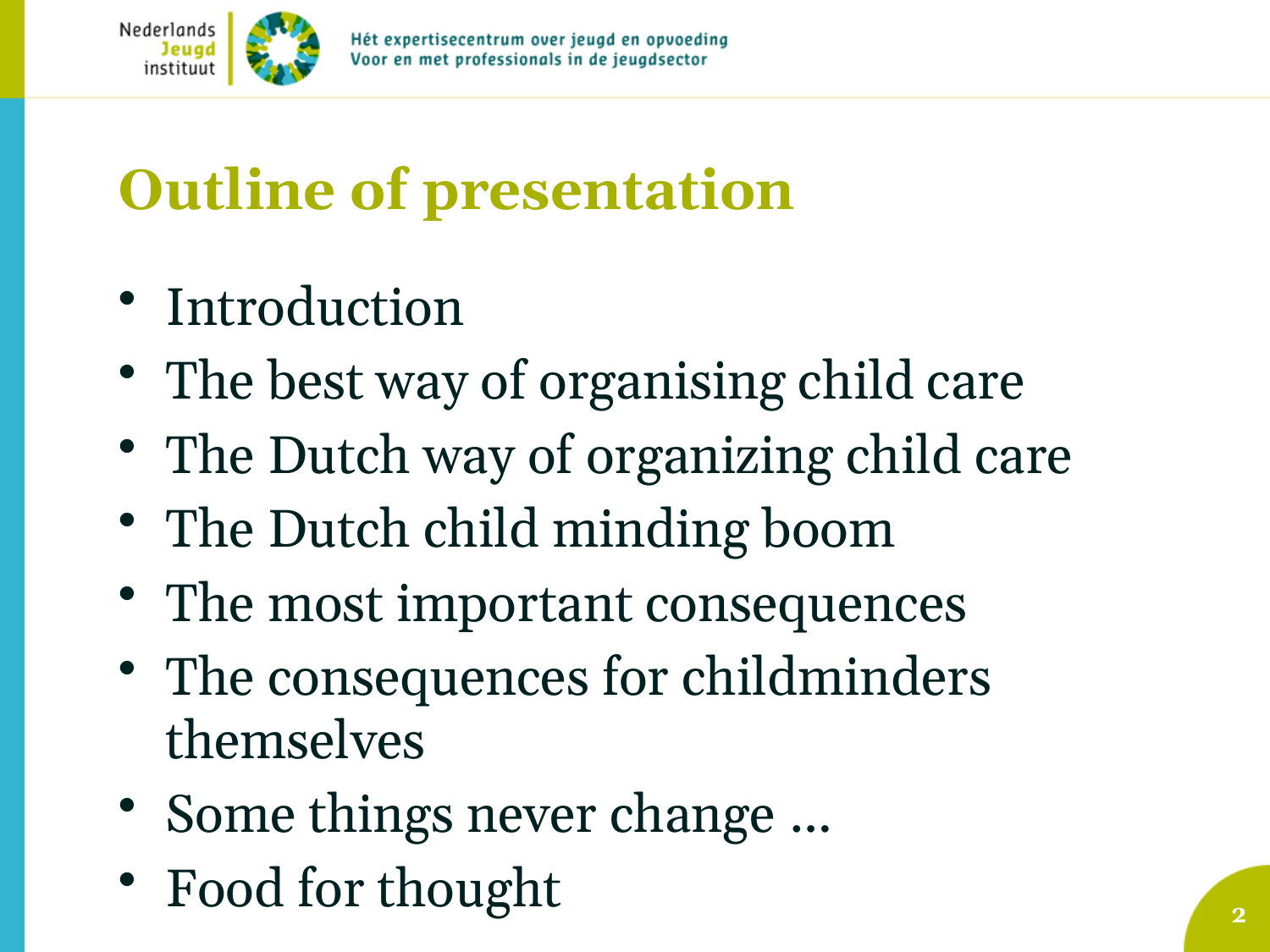

# Outline of presentation
Introduction
The best way of organising child care
The Dutch way of organizing child care
The Dutch child minding boom
The most important consequences
The consequences for childminders themselves
Some things never change …
Food for thought
2